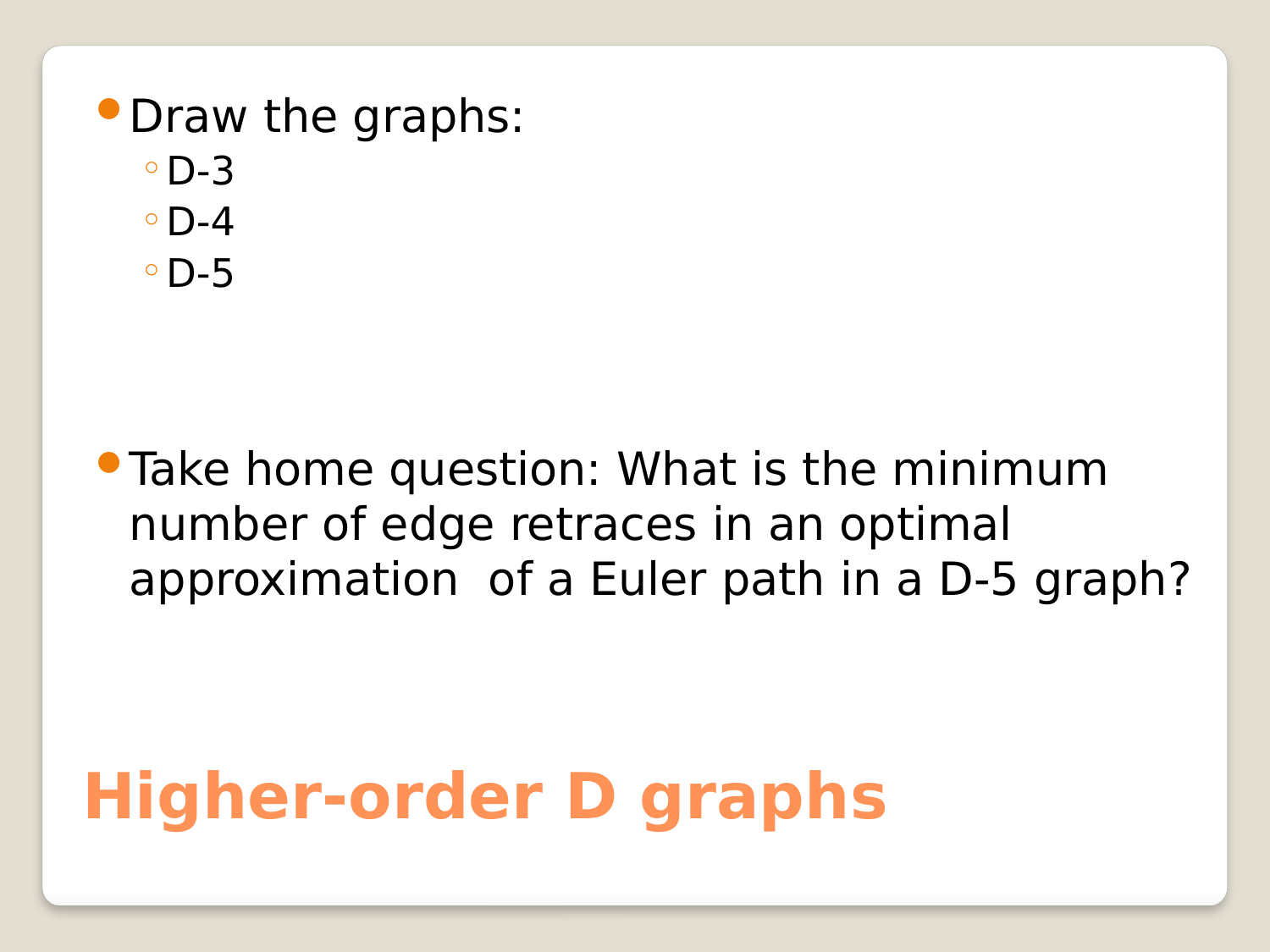

Draw the graphs:
D-3
D-4
D-5

Take home question: What is the minimum number of edge retraces in an optimal approximation  of a Euler path in a D-5 graph?

# Higher-order D graphs